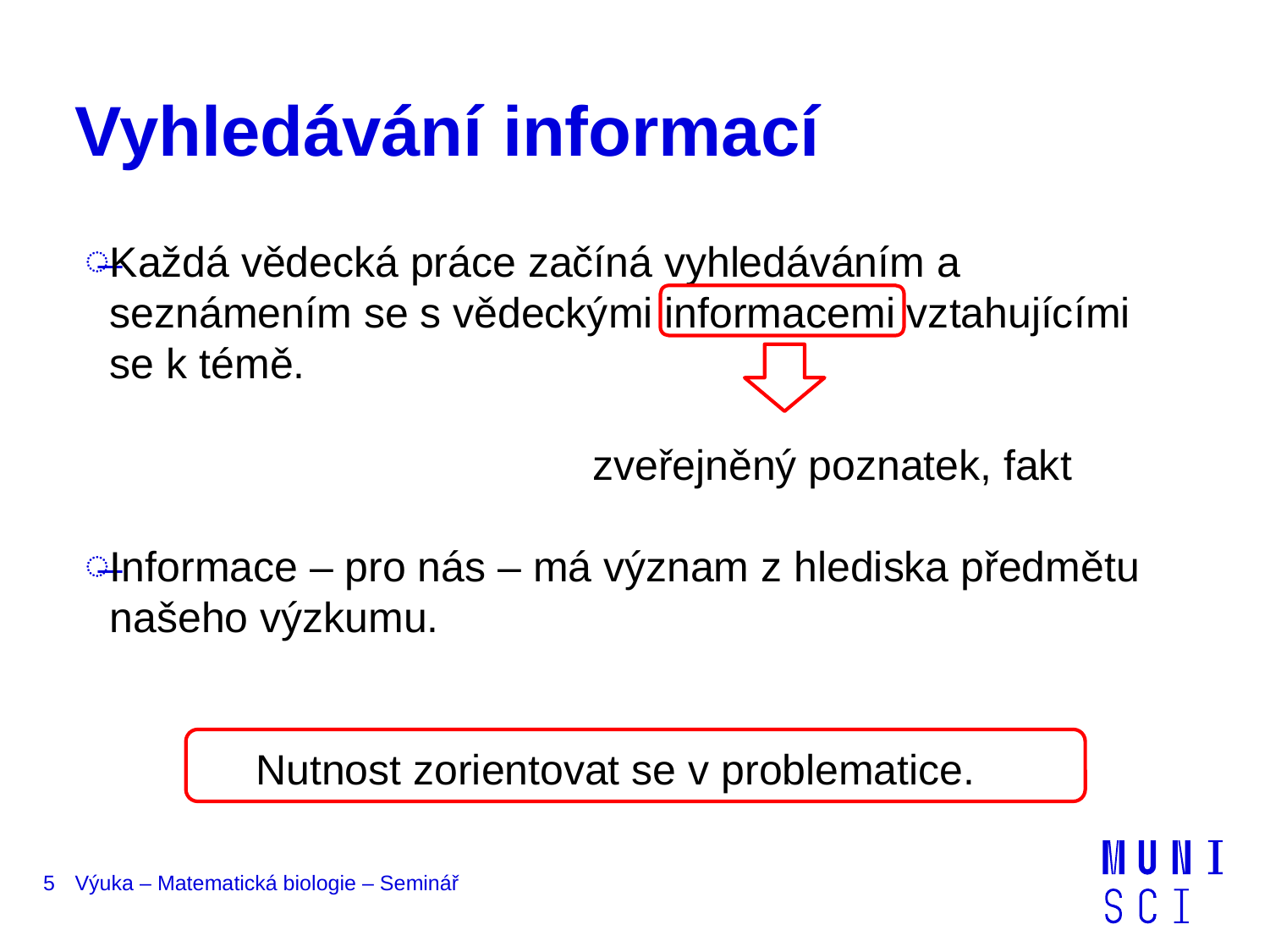

# Vyhledávání informací
Každá vědecká práce začíná vyhledáváním a seznámením se s vědeckými informacemi vztahujícími se k témě.

				zveřejněný poznatek, fakt

Informace – pro nás – má význam z hlediska předmětu našeho výzkumu.

Nutnost zorientovat se v problematice.

5
Výuka – Matematická biologie – Seminář